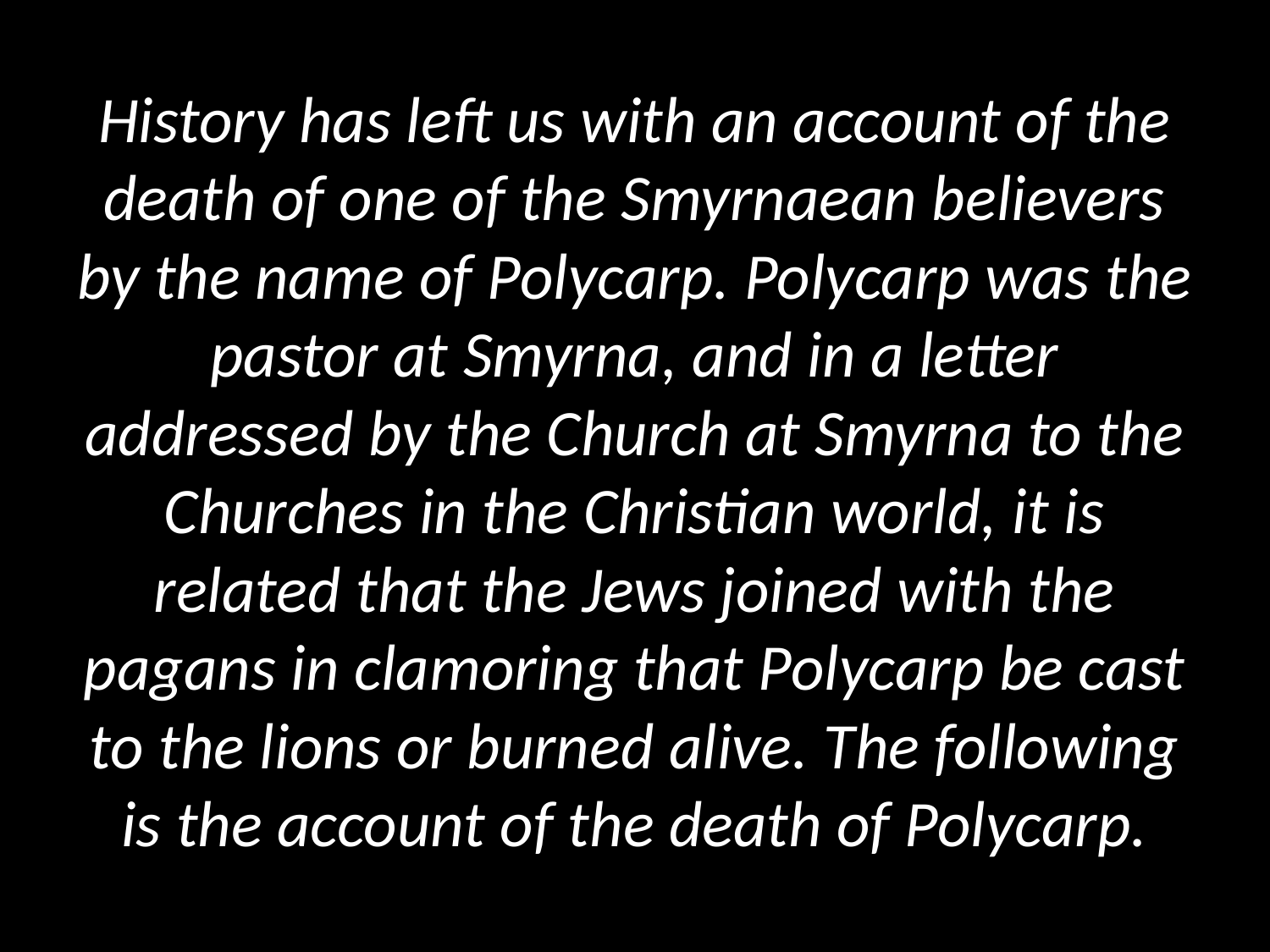

# History has left us with an account of the death of one of the Smyrnaean believers by the name of Polycarp. Polycarp was the pastor at Smyrna, and in a letter addressed by the Church at Smyrna to the Churches in the Christian world, it is related that the Jews joined with the pagans in clamoring that Polycarp be cast to the lions or burned alive. The following is the account of the death of Polycarp.